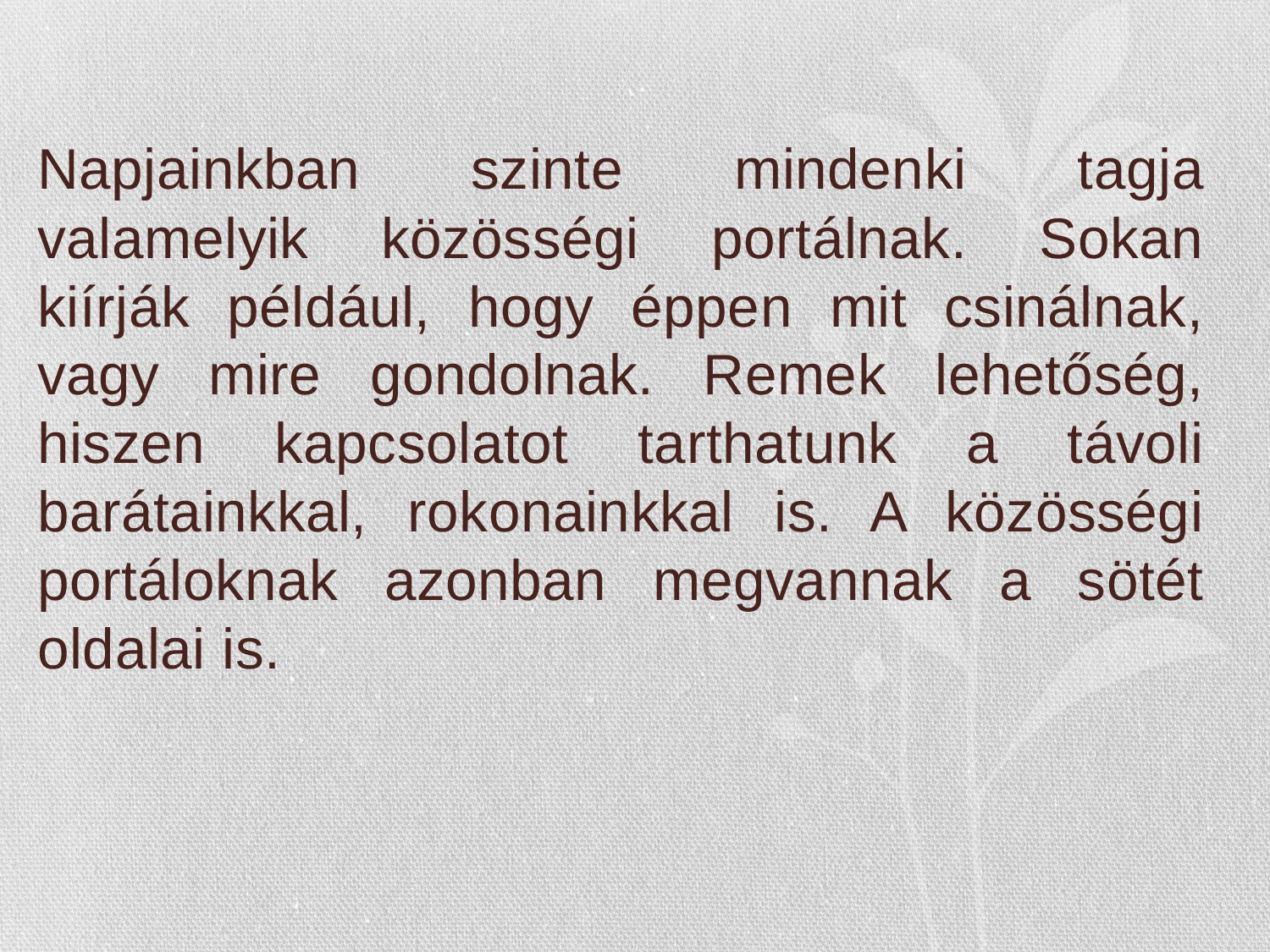

Napjainkban szinte mindenki tagja valamelyik közösségi portálnak. Sokan kiírják például, hogy éppen mit csinálnak, vagy mire gondolnak. Remek lehetőség, hiszen kapcsolatot tarthatunk a távoli barátainkkal, rokonainkkal is. A közösségi portáloknak azonban megvannak a sötét oldalai is.